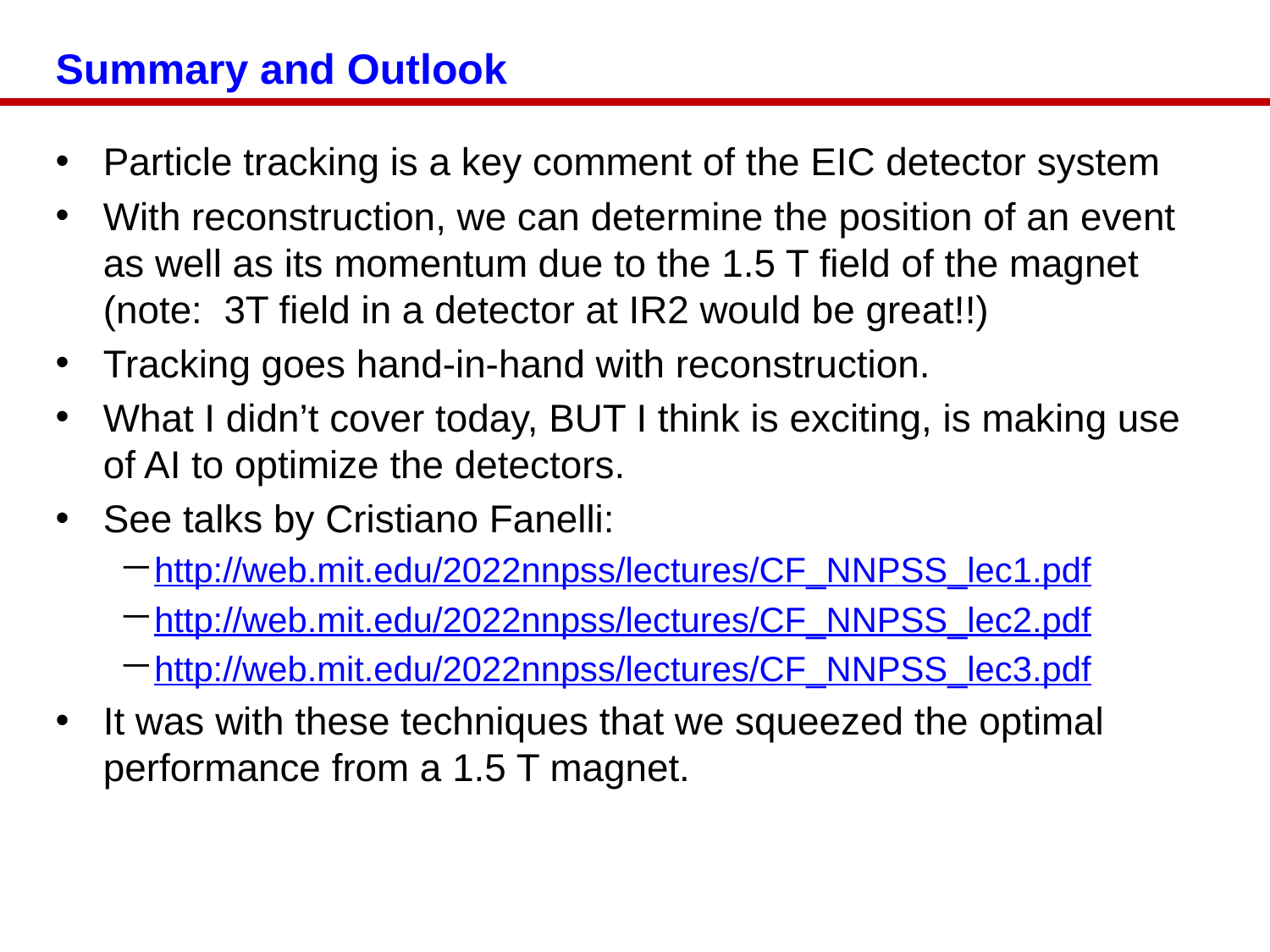

# Summary and Outlook
Particle tracking is a key comment of the EIC detector system
With reconstruction, we can determine the position of an event as well as its momentum due to the 1.5 T field of the magnet (note:  3T field in a detector at IR2 would be great!!)
Tracking goes hand-in-hand with reconstruction.
What I didn’t cover today, BUT I think is exciting, is making use of AI to optimize the detectors.
See talks by Cristiano Fanelli:
http://web.mit.edu/2022nnpss/lectures/CF_NNPSS_lec1.pdf
http://web.mit.edu/2022nnpss/lectures/CF_NNPSS_lec2.pdf
http://web.mit.edu/2022nnpss/lectures/CF_NNPSS_lec3.pdf
It was with these techniques that we squeezed the optimal performance from a 1.5 T magnet.